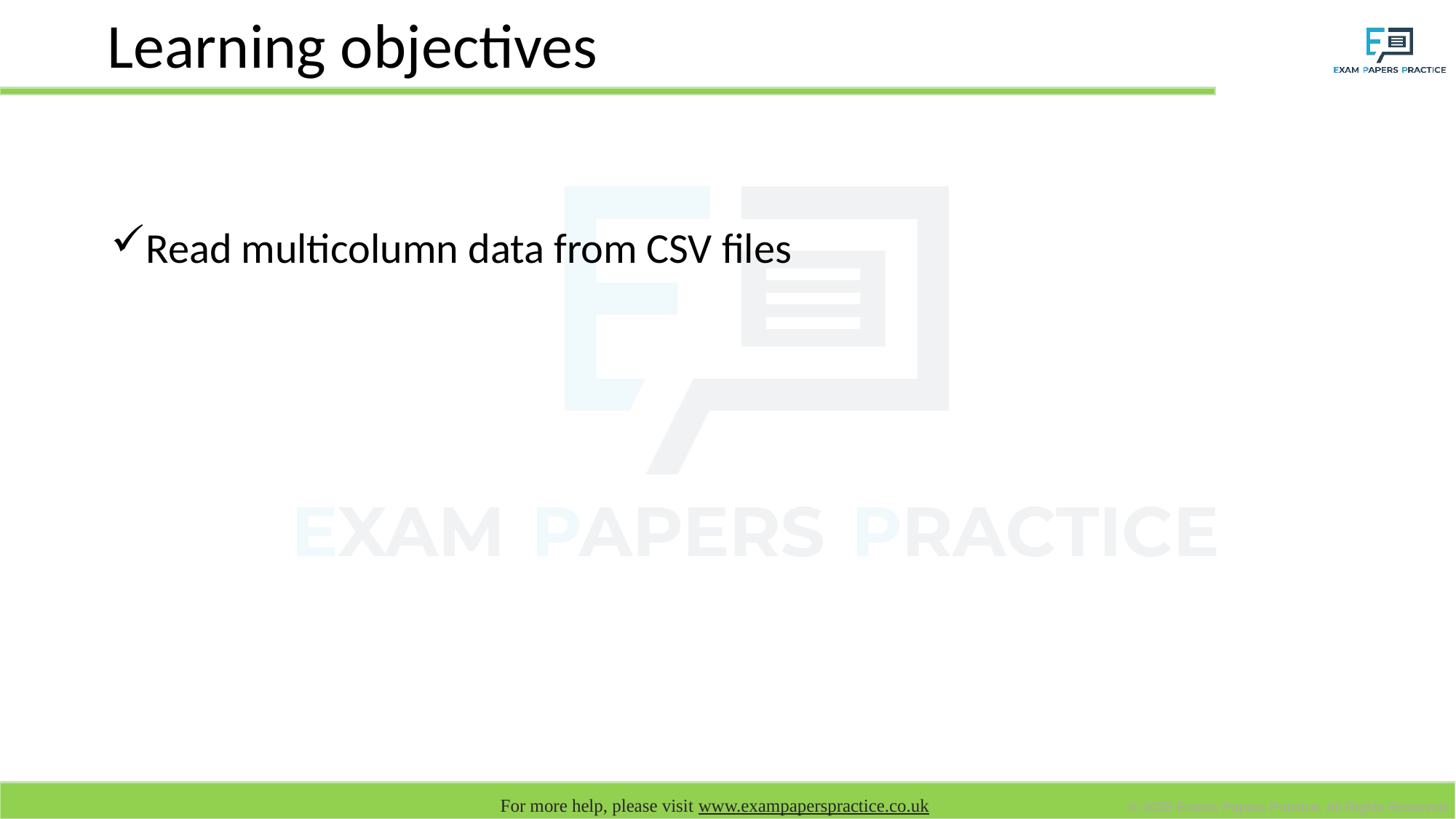

# Learning objectives
Read multicolumn data from CSV files